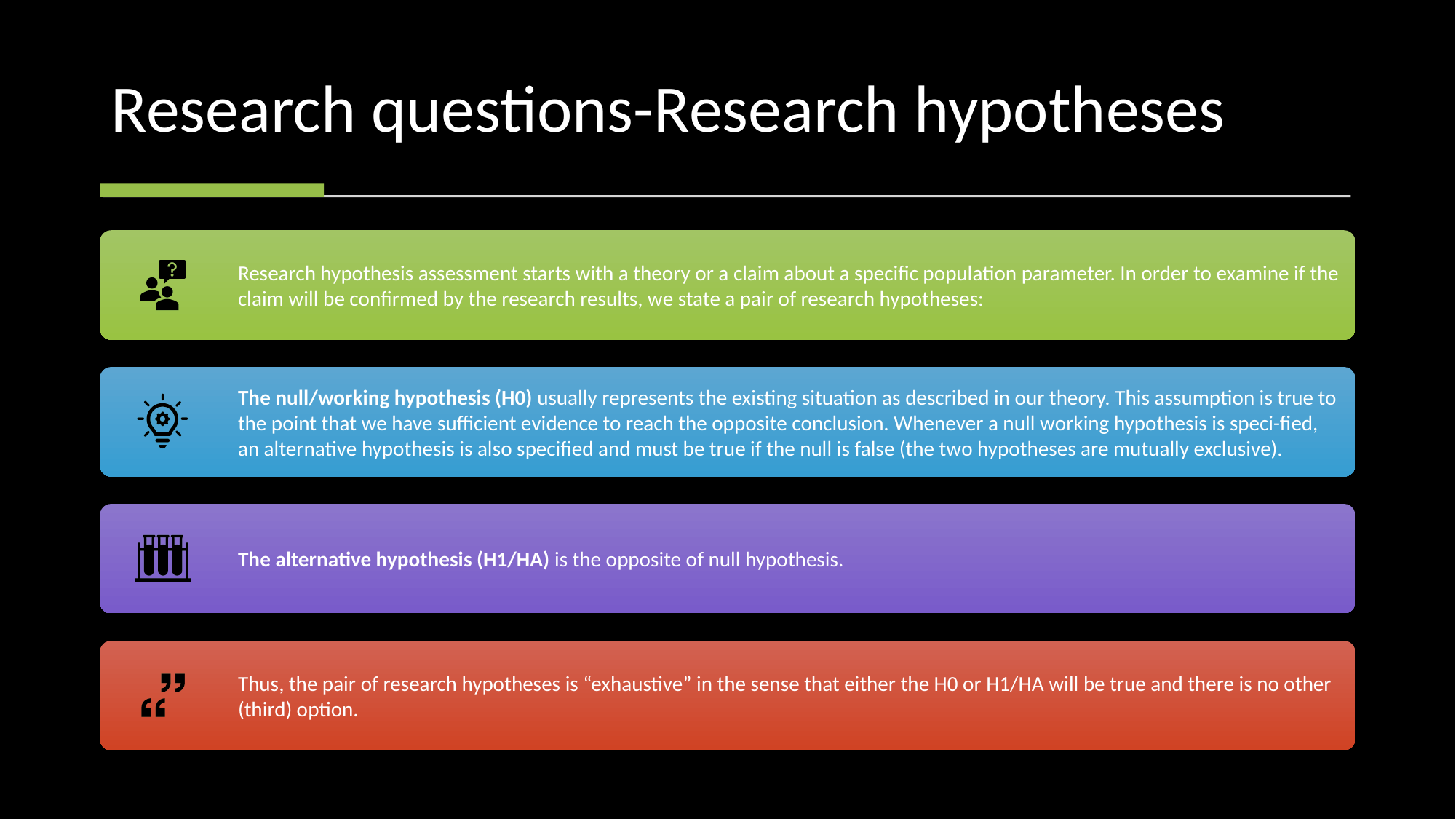

# Research questions-Research hypotheses

Research hypothesis assessment starts with a theory or a claim about a specific population parameter. In order to examine if the claim will be confirmed by the research results, we state a pair of research hypotheses:
The null/working hypothesis (H0) usually represents the existing situation as described in our theory. This assumption is true to the point that we have sufficient evidence to reach the opposite conclusion. Whenever a null working hypothesis is speci-fied, an alternative hypothesis is also specified and must be true if the null is false (the two hypotheses are mutually exclusive).
The alternative hypothesis (H1/HA) is the opposite of null hypothesis.
Thus, the pair of research hypotheses is “exhaustive” in the sense that either the H0 or H1/HA will be true and there is no other (third) option.